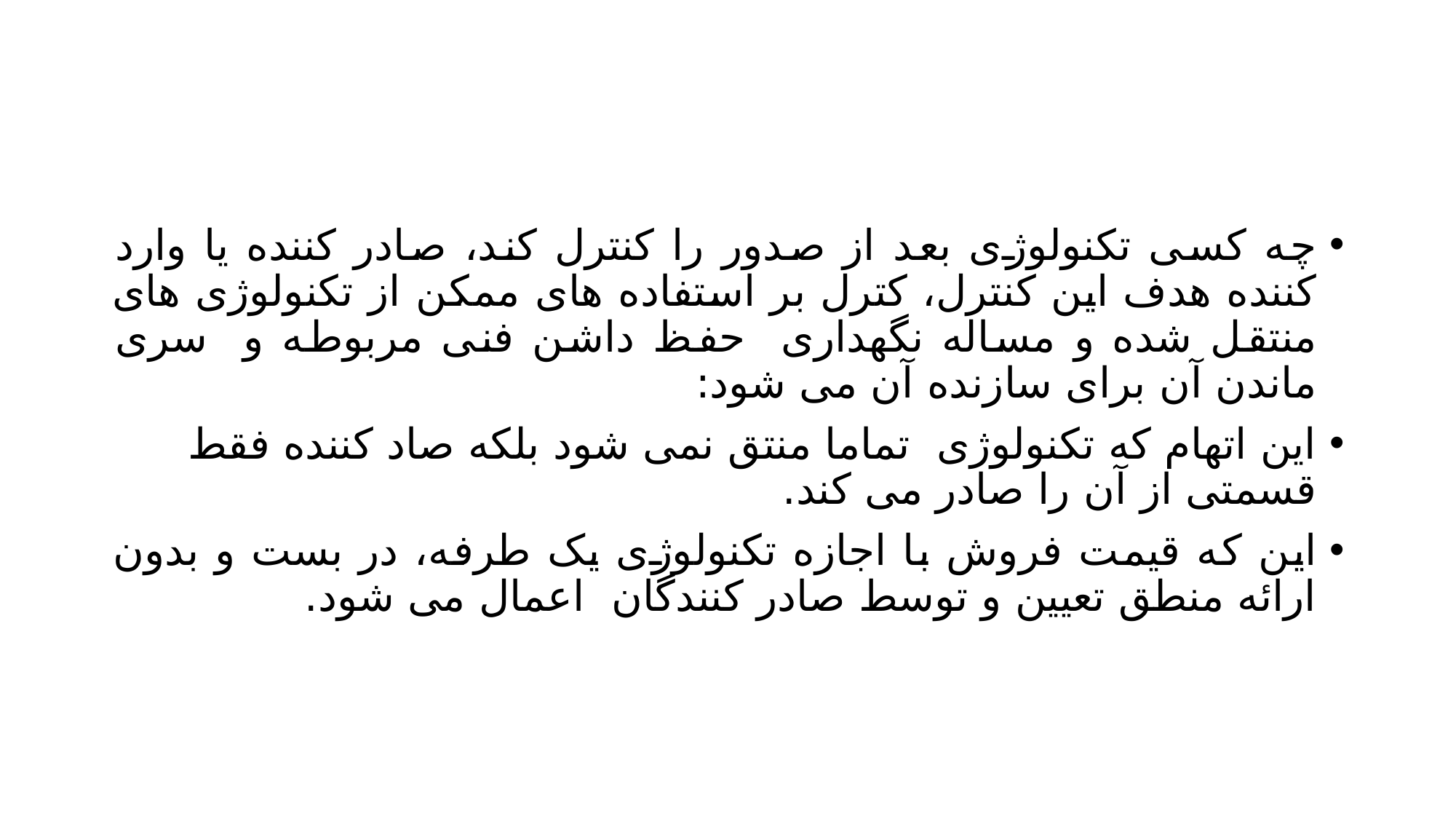

#
چه کسی تکنولوژی بعد از صدور را کنترل کند، صادر کننده یا وارد کننده هدف این کنترل، کترل بر استفاده های ممکن از تکنولوژی های منتقل شده و مساله نگهداری  حفظ داشن فنی مربوطه و  سری ماندن آن برای سازنده آن می شود:
این اتهام که تکنولوژی  تماما منتق نمی شود بلکه صاد کننده فقط قسمتی از آن را صادر می کند.
این که قیمت فروش با اجازه تکنولوژی یک طرفه، در بست و بدون ارائه منطق تعیین و توسط صادر کنندگان  اعمال می شود.